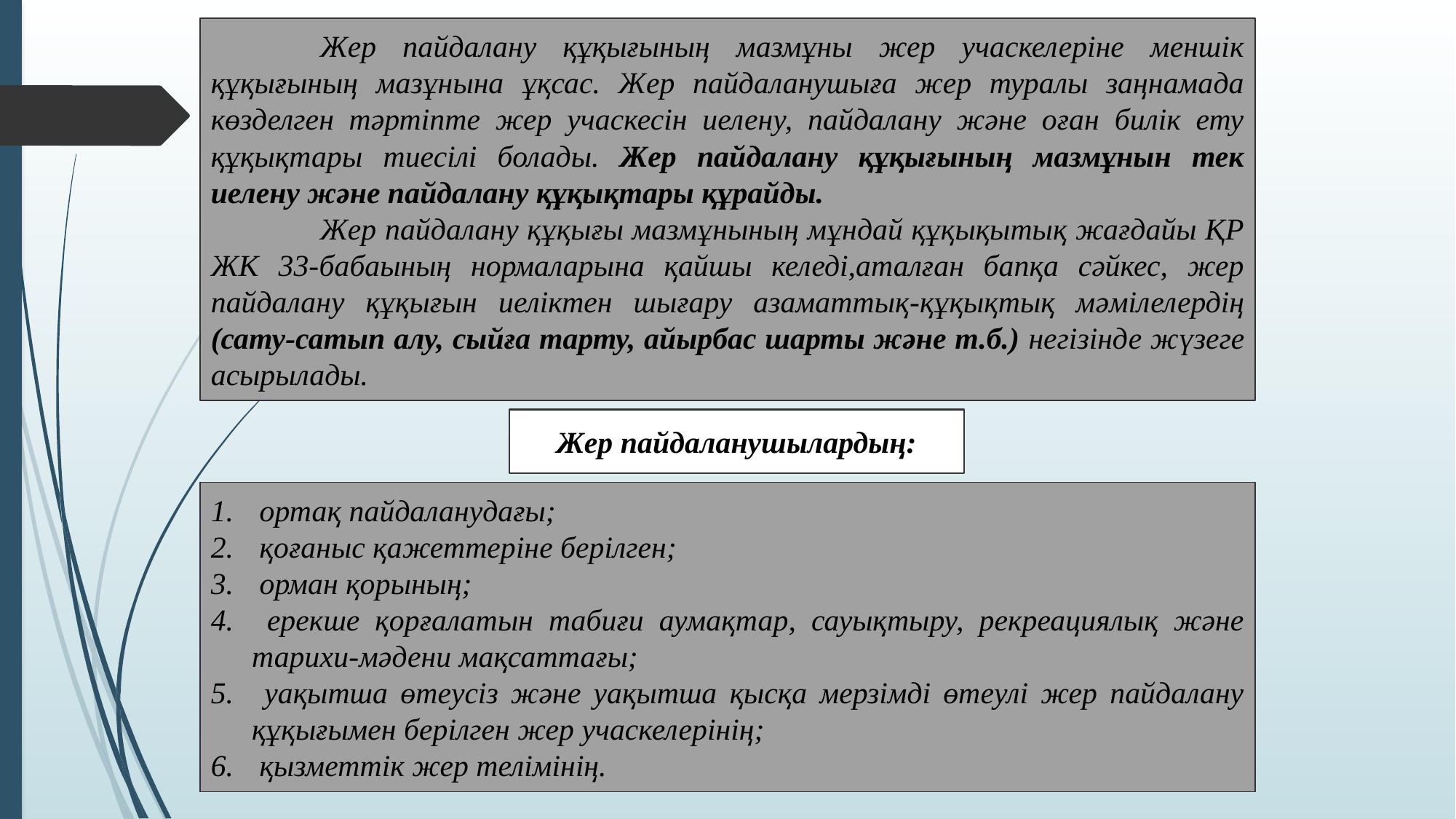

Жер пайдалану құқығының мазмұны жер учаскелеріне меншік құқығының мазұнына ұқсас. Жер пайдаланушыға жер туралы заңнамада көзделген тәртіпте жер учаскесін иелену, пайдалану және оған билік ету құқықтары тиесілі болады. Жер пайдалану құқығының мазмұнын тек иелену және пайдалану құқықтары құрайды.
	Жер пайдалану құқығы мазмұнының мұндай құқықытық жағдайы ҚР ЖК 33-бабаының нормаларына қайшы келеді,аталған бапқа сәйкес, жер пайдалану құқығын иеліктен шығару азаматтық-құқықтық мәмілелердің (сату-сатып алу, сыйға тарту, айырбас шарты және т.б.) негізінде жүзеге асырылады.
Жер пайдаланушылардың:
 ортақ пайдаланудағы;
 қоғаныс қажеттеріне берілген;
 орман қорының;
 ерекше қорғалатын табиғи аумақтар, сауықтыру, рекреациялық және тарихи-мәдени мақсаттағы;
 уақытша өтеусіз және уақытша қысқа мерзімді өтеулі жер пайдалану құқығымен берілген жер учаскелерінің;
 қызметтік жер телімінің.